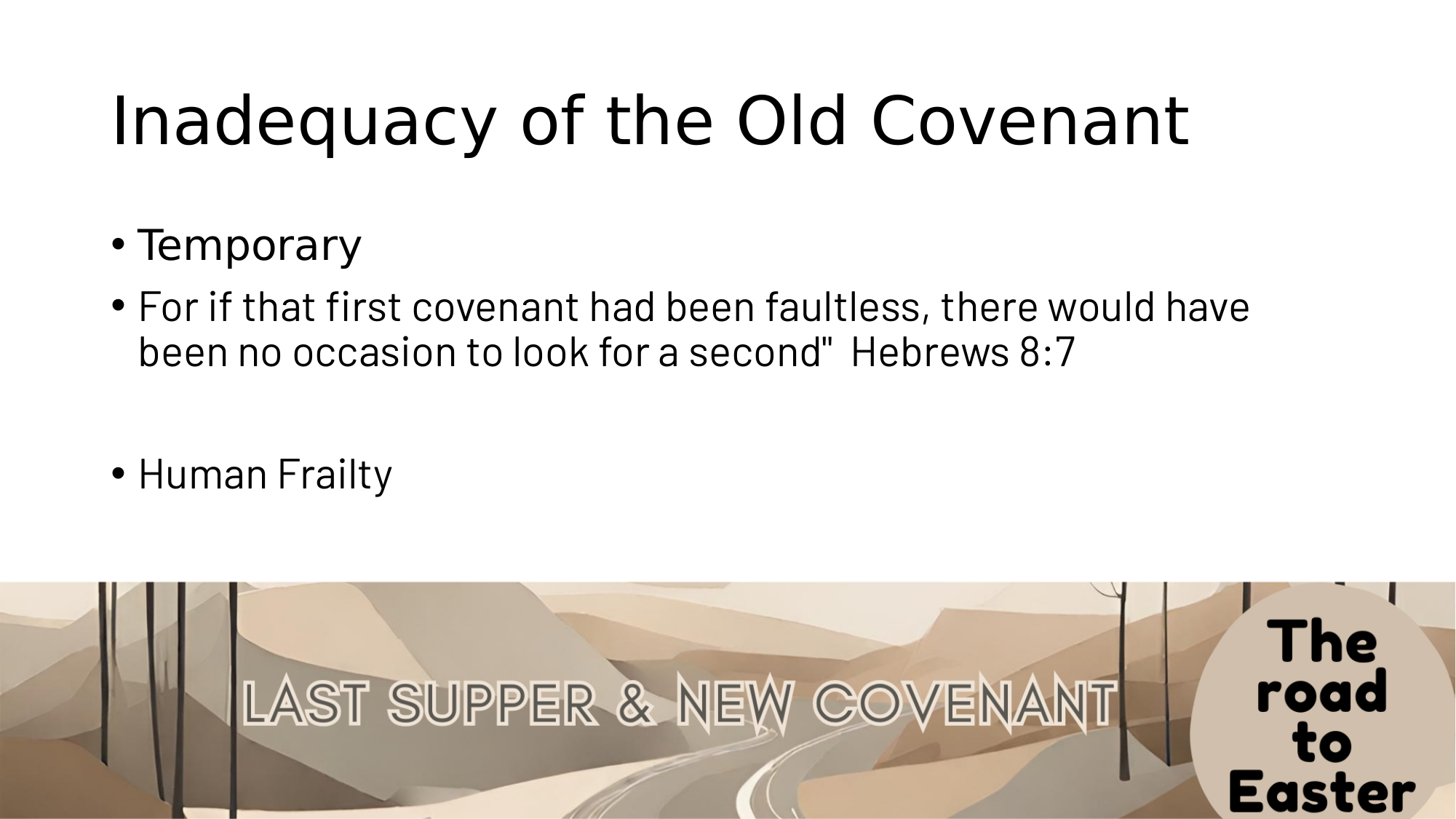

# Inadequacy of the Old Covenant
Temporary
For if that first covenant had been faultless, there would have been no occasion to look for a second"  Hebrews 8:7

Human Frailty